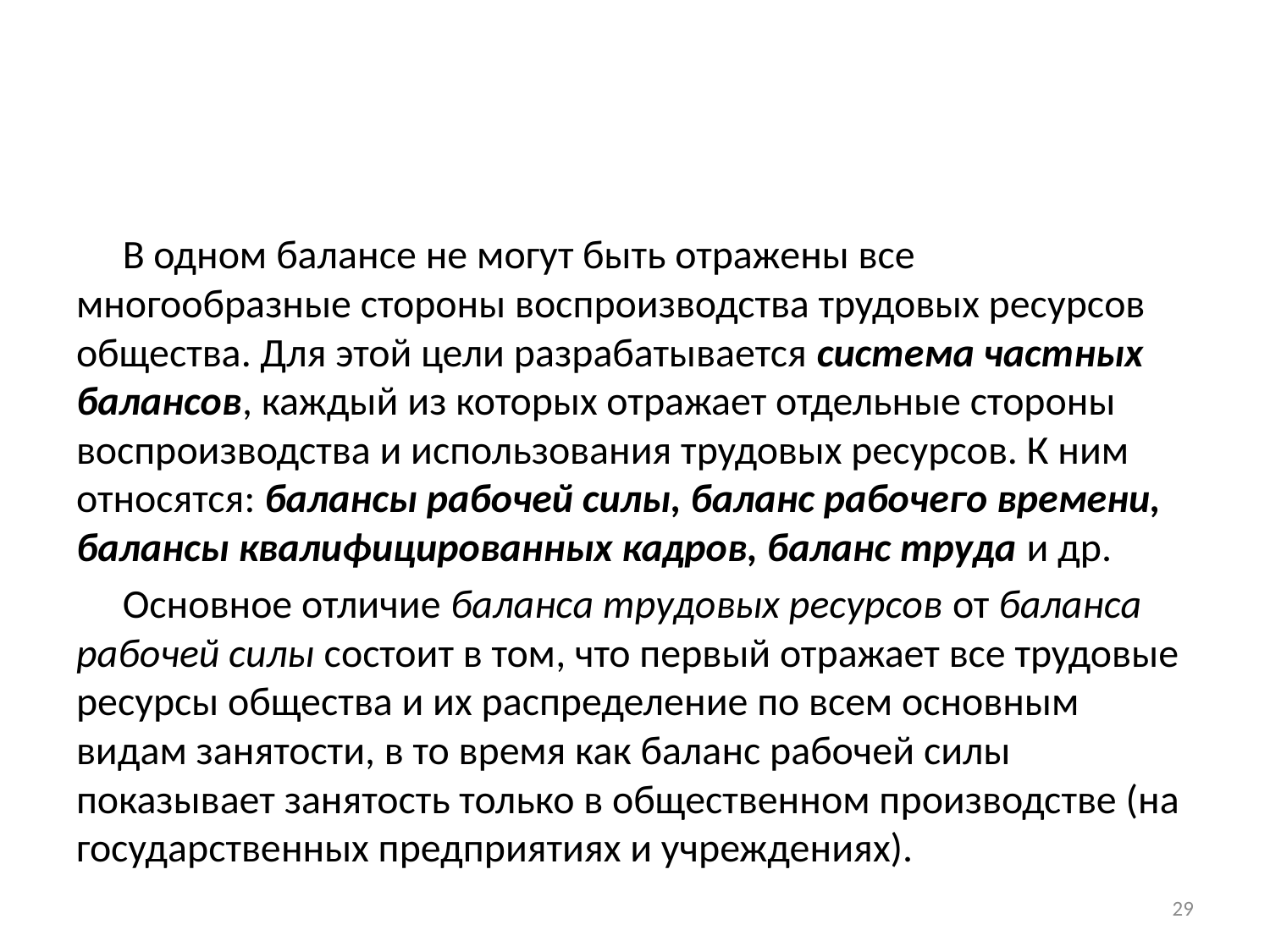

#
В одном балансе не могут быть отражены все многообразные стороны воспроизводства трудовых ресурсов общества. Для этой цели разрабатывается система частных балансов, каждый из которых отражает отдельные стороны воспроизводства и использования трудовых ресурсов. К ним относятся: балансы рабочей силы, баланс рабочего времени, балансы квалифицированных кадров, баланс труда и др.
Основное отличие баланса трудовых ресурсов от баланса рабочей силы состоит в том, что первый отражает все трудовые ресурсы общества и их распределение по всем основным видам занятости, в то время как баланс рабочей силы показывает занятость только в общественном производстве (на государственных предприятиях и учреждениях).

29